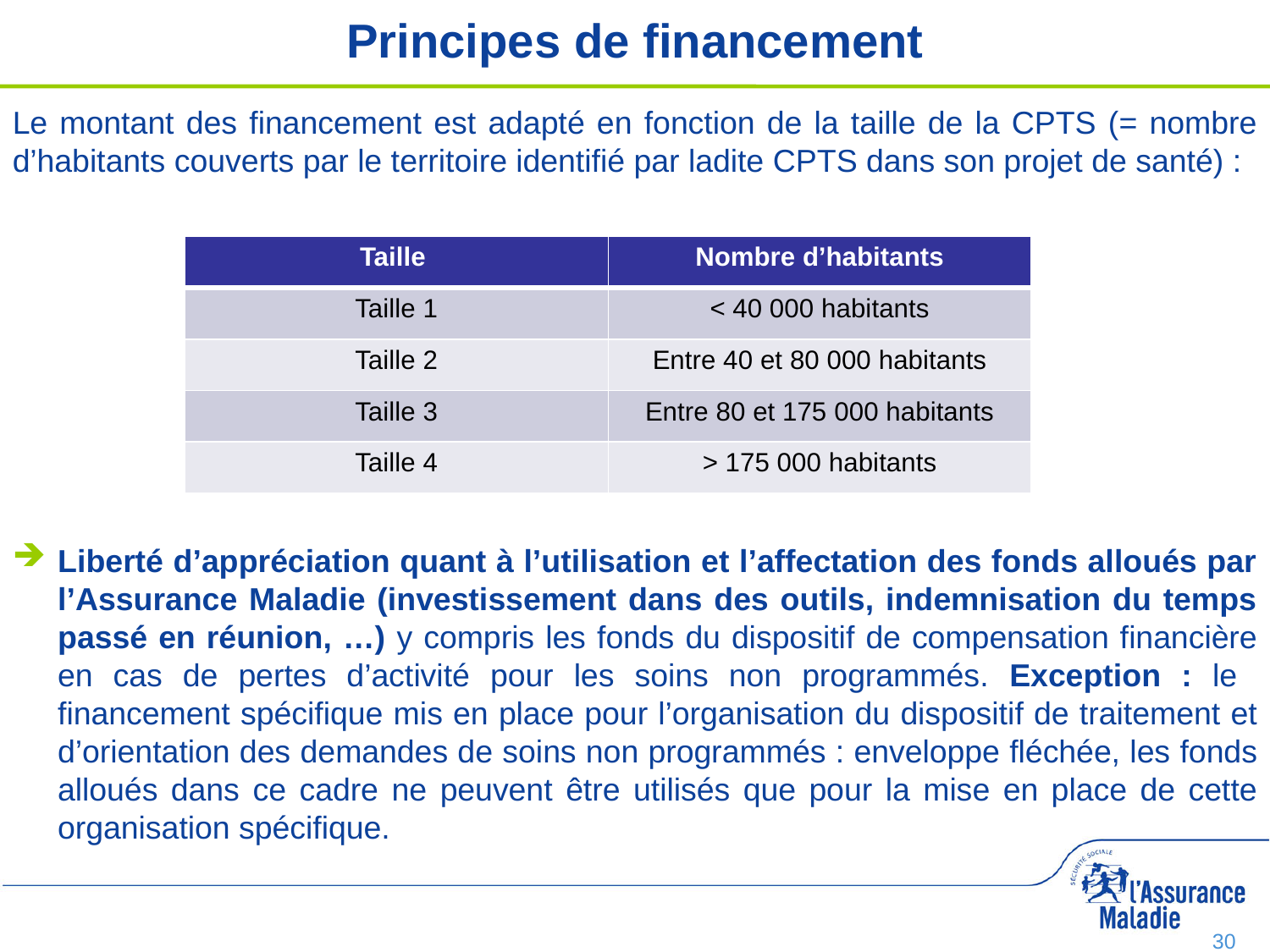

# Principes de financement
Le montant des financement est adapté en fonction de la taille de la CPTS (= nombre d’habitants couverts par le territoire identifié par ladite CPTS dans son projet de santé) :

Liberté d’appréciation quant à l’utilisation et l’affectation des fonds alloués par l’Assurance Maladie (investissement dans des outils, indemnisation du temps passé en réunion, …) y compris les fonds du dispositif de compensation financière en cas de pertes d’activité pour les soins non programmés. Exception : le  financement spécifique mis en place pour l’organisation du dispositif de traitement et d’orientation des demandes de soins non programmés : enveloppe fléchée, les fonds alloués dans ce cadre ne peuvent être utilisés que pour la mise en place de cette organisation spécifique.

| Taille | Nombre d’habitants |
| --- | --- |
| Taille 1 | < 40 000 habitants |
| Taille 2 | Entre 40 et 80 000 habitants |
| Taille 3 | Entre 80 et 175 000 habitants |
| Taille 4 | > 175 000 habitants |
30